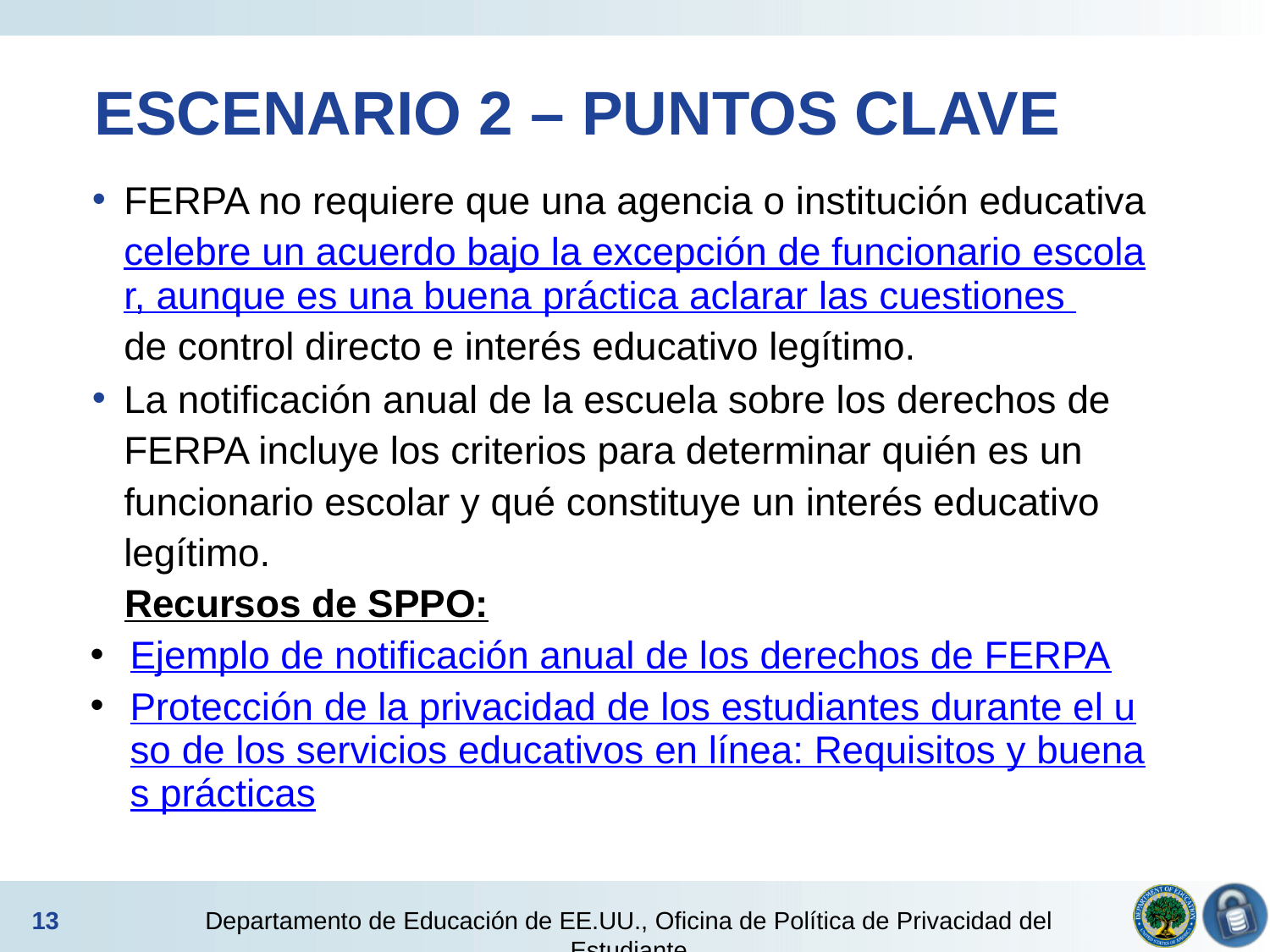

# ESCENARIO 2 – PUNTOS CLAVE (a)
FERPA no requiere que una agencia o institución educativa celebre un acuerdo bajo la excepción de funcionario escolar, aunque es una buena práctica aclarar las cuestiones de control directo e interés educativo legítimo.
La notificación anual de la escuela sobre los derechos de FERPA incluye los criterios para determinar quién es un funcionario escolar y qué constituye un interés educativo legítimo.
Recursos de SPPO:
Ejemplo de notificación anual de los derechos de FERPA
Protección de la privacidad de los estudiantes durante el uso de los servicios educativos en línea: Requisitos y buenas prácticas
13
Departamento de Educación de EE.UU., Oficina de Política de Privacidad del Estudiante